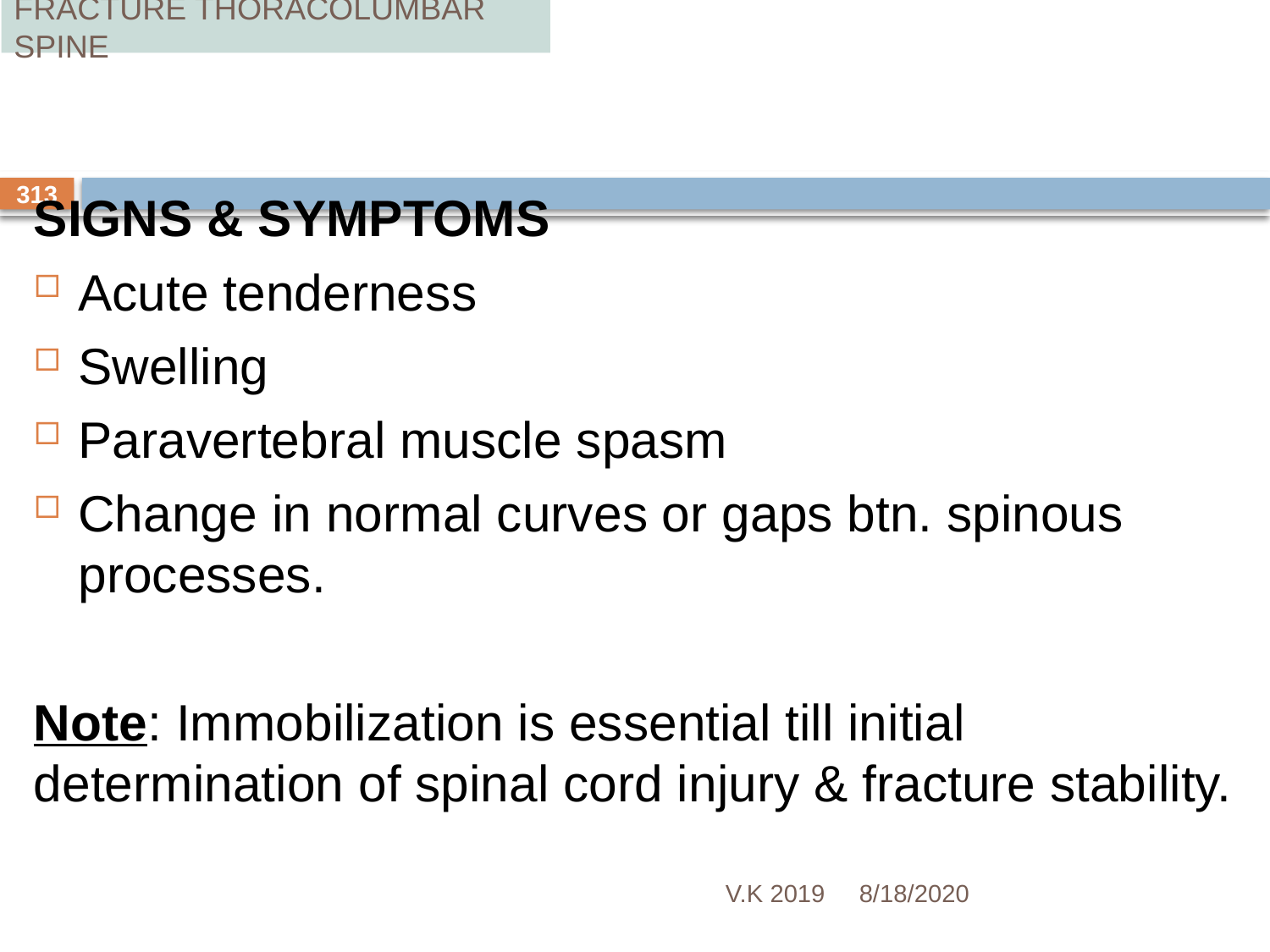

FRACTURE THORACOLUMBAR SPINE

SIGNS & SYMPTOMS
Acute tenderness
Swelling
Paravertebral muscle spasm
Change in normal curves or gaps btn. spinous processes.

Note: Immobilization is essential till initial determination of spinal cord injury & fracture stability.
313
V.K 2019
8/18/2020